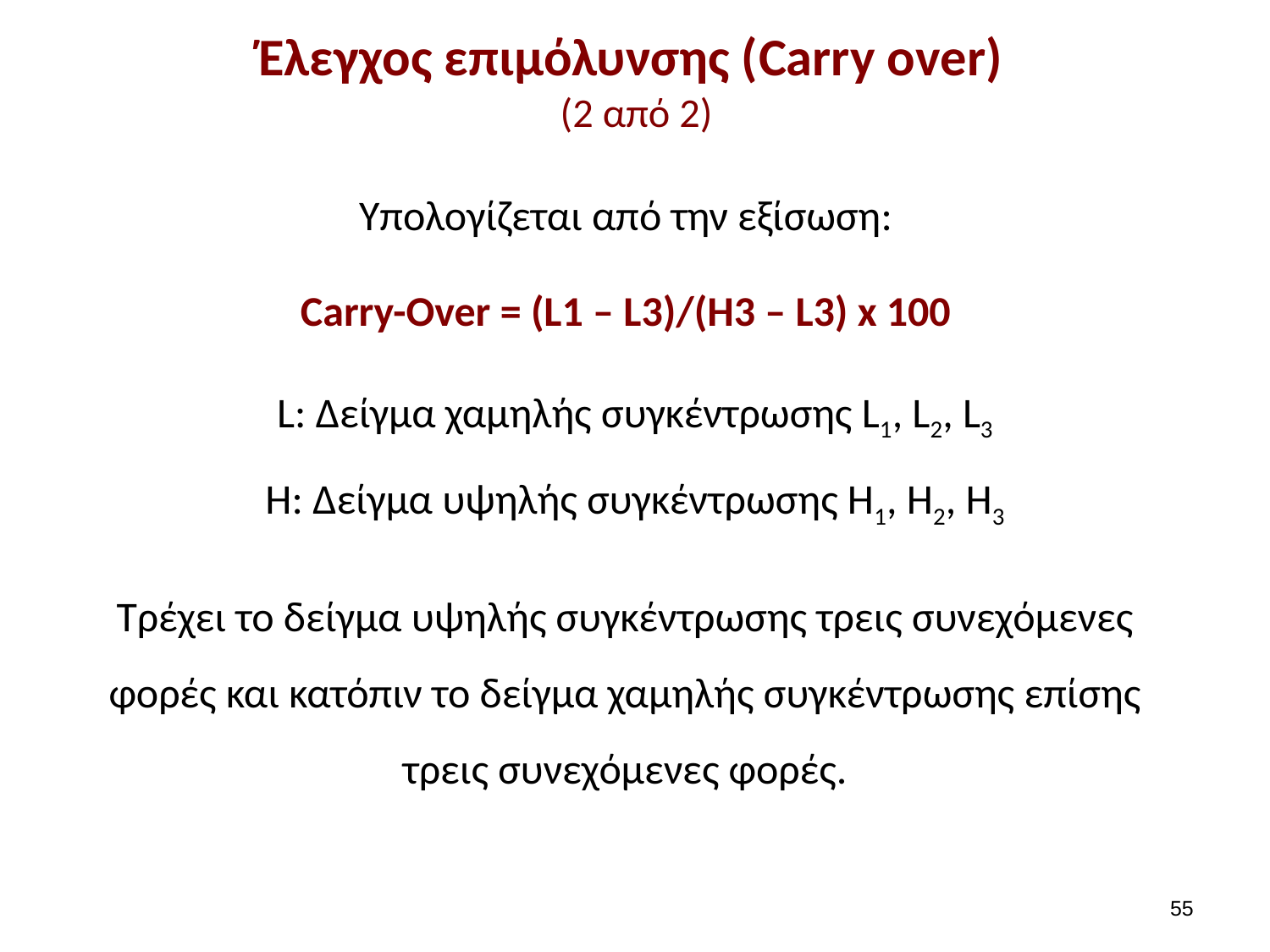

# Έλεγχος επιμόλυνσης (Carry over) (2 από 2)
Υπολογίζεται από την εξίσωση:
Carry-Over = (L1 – L3)/(H3 – L3) x 100
L: Δείγμα χαμηλής συγκέντρωσης L1, L2, L3
H: Δείγμα υψηλής συγκέντρωσης Η1, Η2, Η3
Τρέχει το δείγμα υψηλής συγκέντρωσης τρεις συνεχόμενες φορές και κατόπιν το δείγμα χαμηλής συγκέντρωσης επίσης τρεις συνεχόμενες φορές.
55